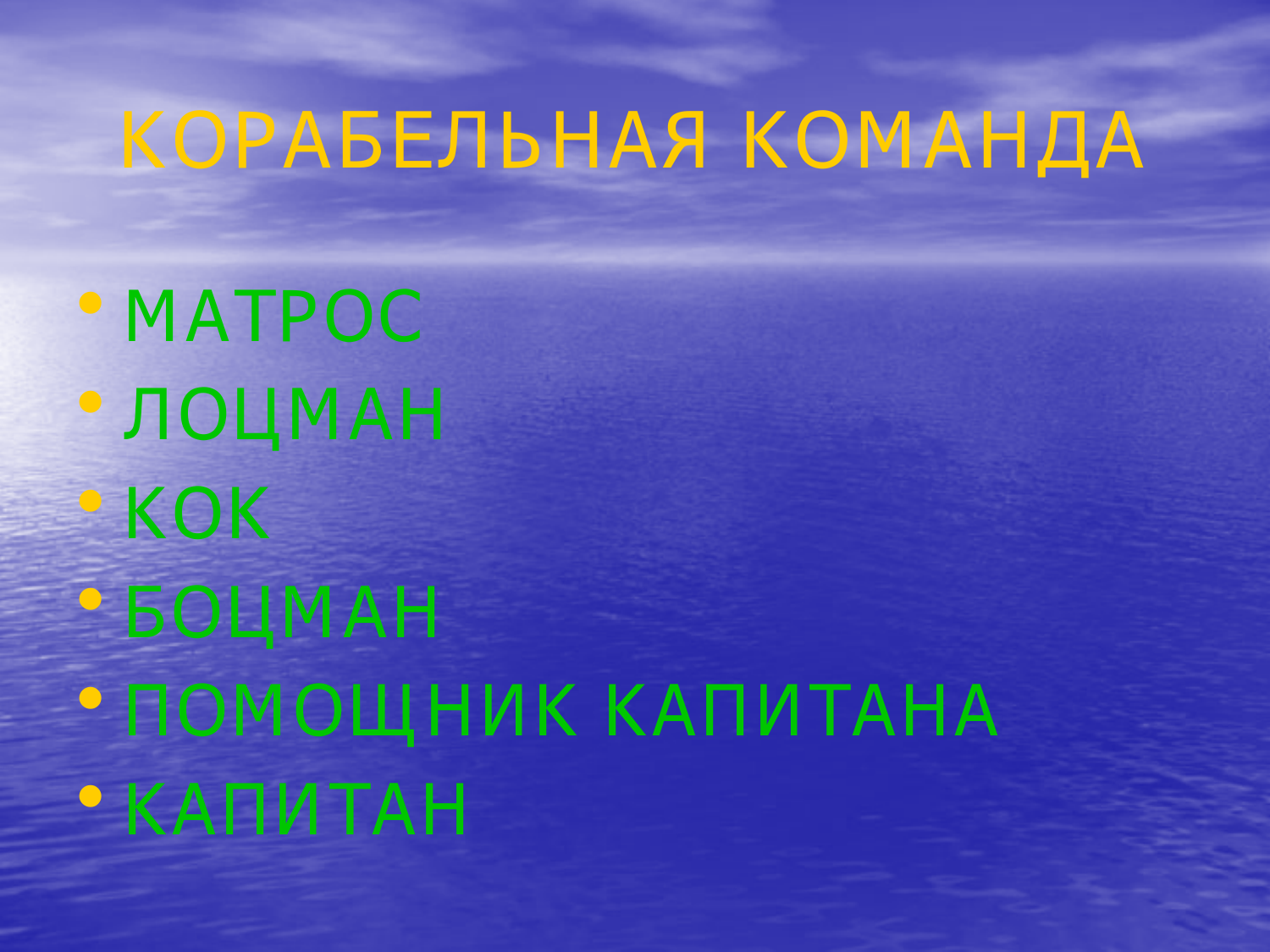

# КОРАБЕЛЬНАЯ КОМАНДА
МАТРОС
ЛОЦМАН
КОК
БОЦМАН
ПОМОЩНИК КАПИТАНА
КАПИТАН